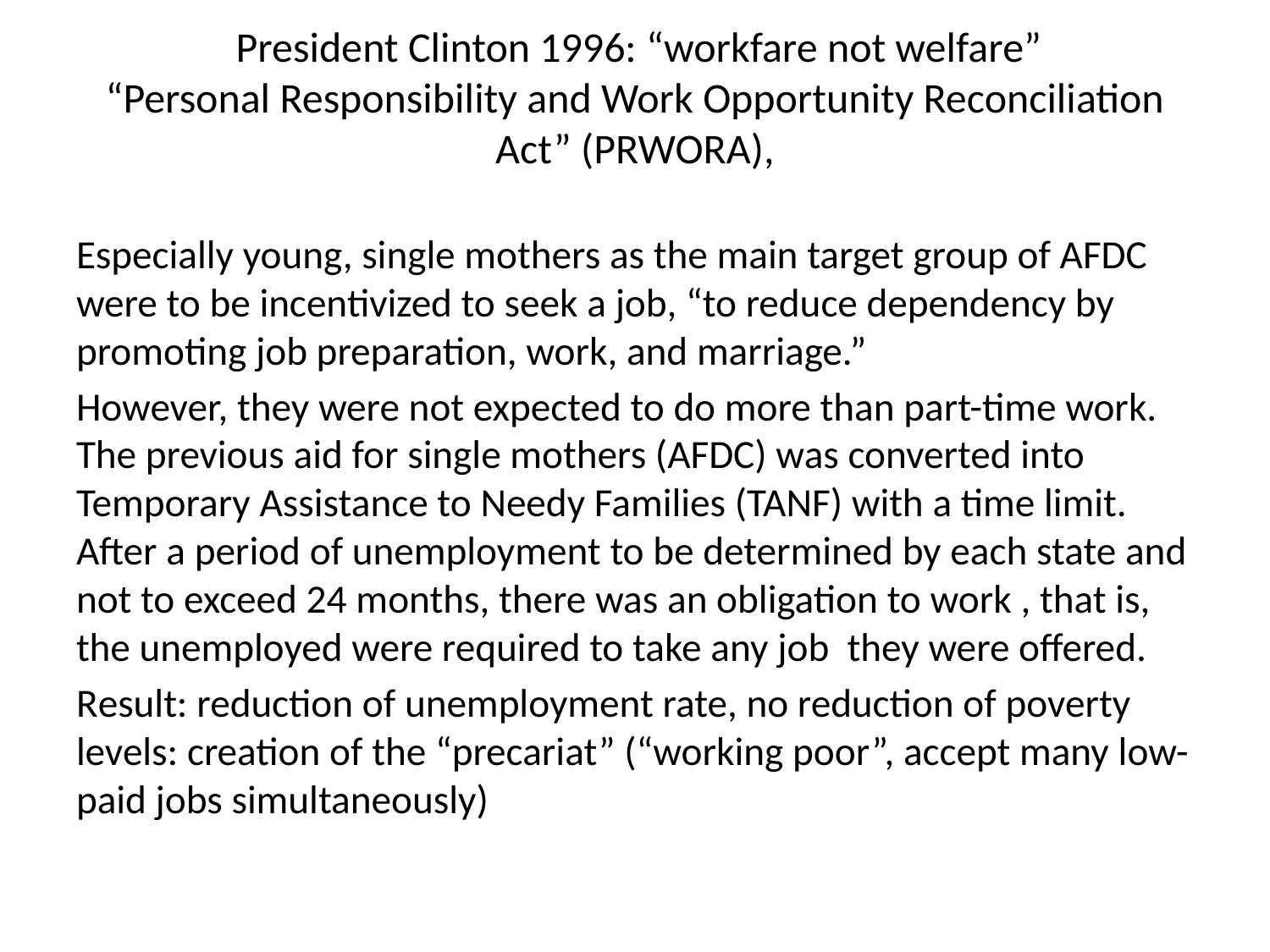

# President Clinton 1996: “workfare not welfare” “Personal Responsibility and Work Opportunity Reconciliation Act” (PRWORA),
Especially young, single mothers as the main target group of AFDC were to be incentivized to seek a job, “to reduce dependency by promoting job preparation, work, and marriage.”
However, they were not expected to do more than part-time work. The previous aid for single mothers (AFDC) was converted into Temporary Assistance to Needy Families (TANF) with a time limit. After a period of unemployment to be determined by each state and not to exceed 24 months, there was an obligation to work , that is, the unemployed were required to take any job  they were offered.
Result: reduction of unemployment rate, no reduction of poverty levels: creation of the “precariat” (“working poor”, accept many low-paid jobs simultaneously)